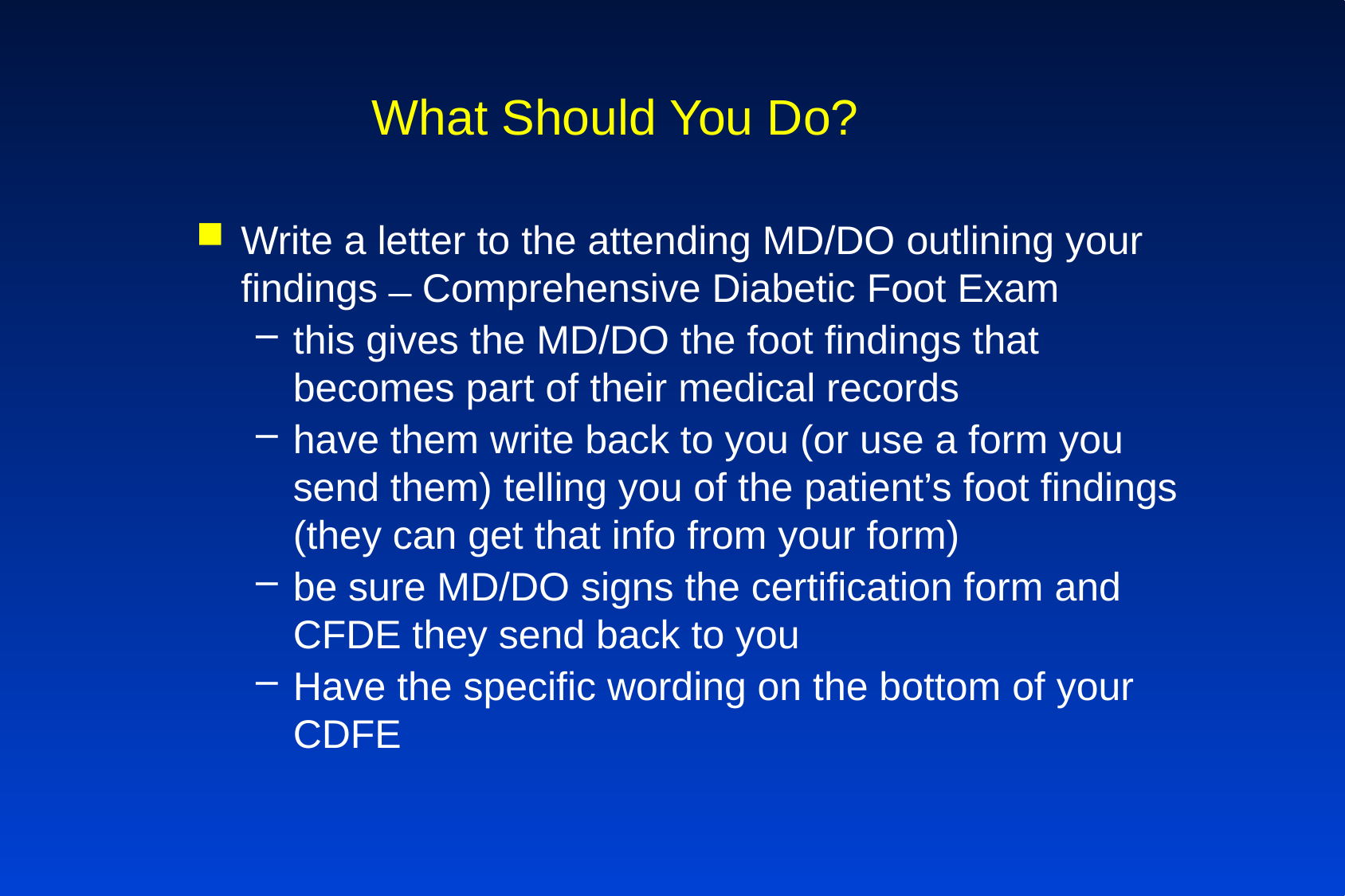

What Should You Do?
Write a letter to the attending MD/DO outlining your findings  ̶  Comprehensive Diabetic Foot Exam
this gives the MD/DO the foot findings that becomes part of their medical records
have them write back to you (or use a form you send them) telling you of the patient’s foot findings (they can get that info from your form)
be sure MD/DO signs the certification form and CFDE they send back to you
Have the specific wording on the bottom of your CDFE